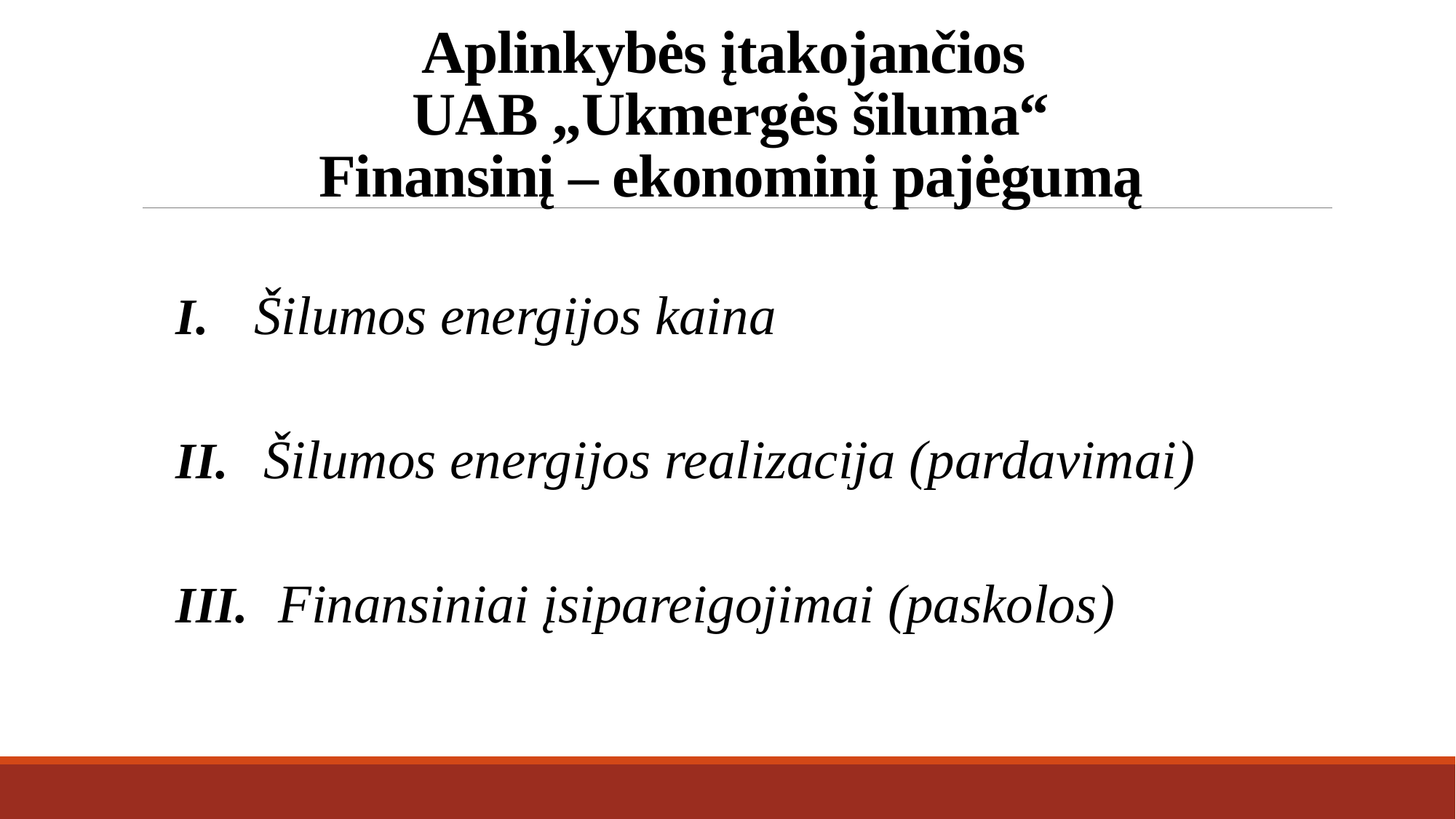

# Aplinkybės įtakojančios UAB „Ukmergės šiluma“ Finansinį – ekonominį pajėgumą
 Šilumos energijos kaina

  Šilumos energijos realizacija (pardavimai)

   Finansiniai įsipareigojimai (paskolos)